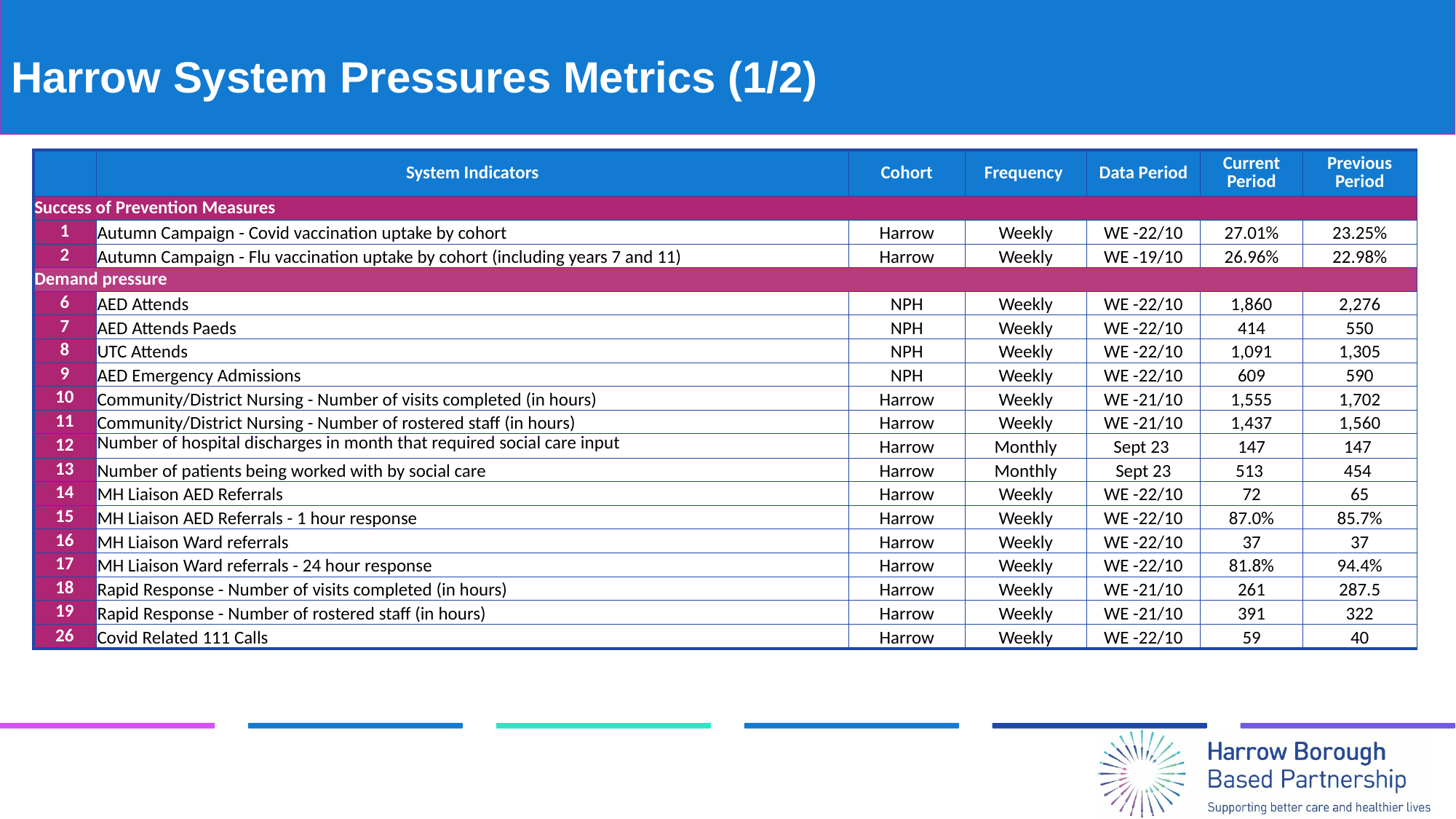

# Harrow System Pressures Metrics (1/2)
|  | System Indicators | Cohort | Frequency | Data Period | Current Period | Previous Period |
| --- | --- | --- | --- | --- | --- | --- |
| Success of Prevention Measures |  |  |  |  |  |  |
| 1 | Autumn Campaign - Covid vaccination uptake by cohort | Harrow | Weekly | WE -22/10 | 27.01% | 23.25% |
| 2 | Autumn Campaign - Flu vaccination uptake by cohort (including years 7 and 11) | Harrow | Weekly | WE -19/10 | 26.96% | 22.98% |
| Demand pressure |  |  |  |  |  |  |
| 6 | AED Attends | NPH | Weekly | WE -22/10 | 1,860 | 2,276 |
| 7 | AED Attends Paeds | NPH | Weekly | WE -22/10 | 414 | 550 |
| 8 | UTC Attends | NPH | Weekly | WE -22/10 | 1,091 | 1,305 |
| 9 | AED Emergency Admissions | NPH | Weekly | WE -22/10 | 609 | 590 |
| 10 | Community/District Nursing - Number of visits completed (in hours) | Harrow | Weekly | WE -21/10 | 1,555 | 1,702 |
| 11 | Community/District Nursing - Number of rostered staff (in hours) | Harrow | Weekly | WE -21/10 | 1,437 | 1,560 |
| 12 | Number of hospital discharges in month that required social care input | Harrow | Monthly | Sept 23 | 147 | 147 |
| 13 | Number of patients being worked with by social care | Harrow | Monthly | Sept 23 | 513 | 454 |
| 14 | MH Liaison AED Referrals | Harrow | Weekly | WE -22/10 | 72 | 65 |
| 15 | MH Liaison AED Referrals - 1 hour response | Harrow | Weekly | WE -22/10 | 87.0% | 85.7% |
| 16 | MH Liaison Ward referrals | Harrow | Weekly | WE -22/10 | 37 | 37 |
| 17 | MH Liaison Ward referrals - 24 hour response | Harrow | Weekly | WE -22/10 | 81.8% | 94.4% |
| 18 | Rapid Response - Number of visits completed (in hours) | Harrow | Weekly | WE -21/10 | 261 | 287.5 |
| 19 | Rapid Response - Number of rostered staff (in hours) | Harrow | Weekly | WE -21/10 | 391 | 322 |
| 26 | Covid Related 111 Calls | Harrow | Weekly | WE -22/10 | 59 | 40 |